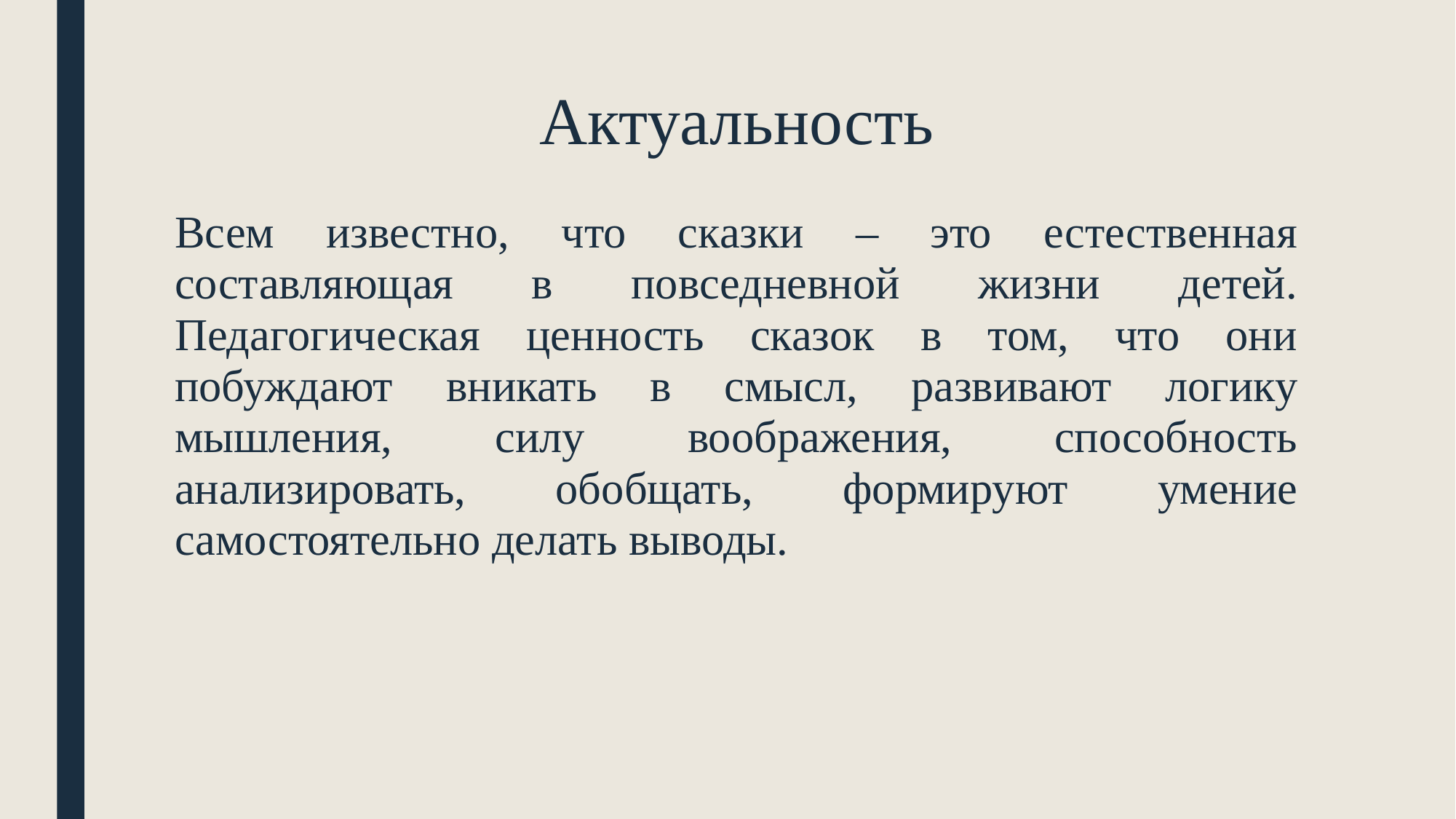

# Актуальность
Всем известно, что сказки – это естественная составляющая в повседневной жизни детей. Педагогическая ценность сказок в том, что они побуждают вникать в смысл, развивают логику мышления, силу воображения, способность анализировать, обобщать, формируют умение самостоятельно делать выводы.